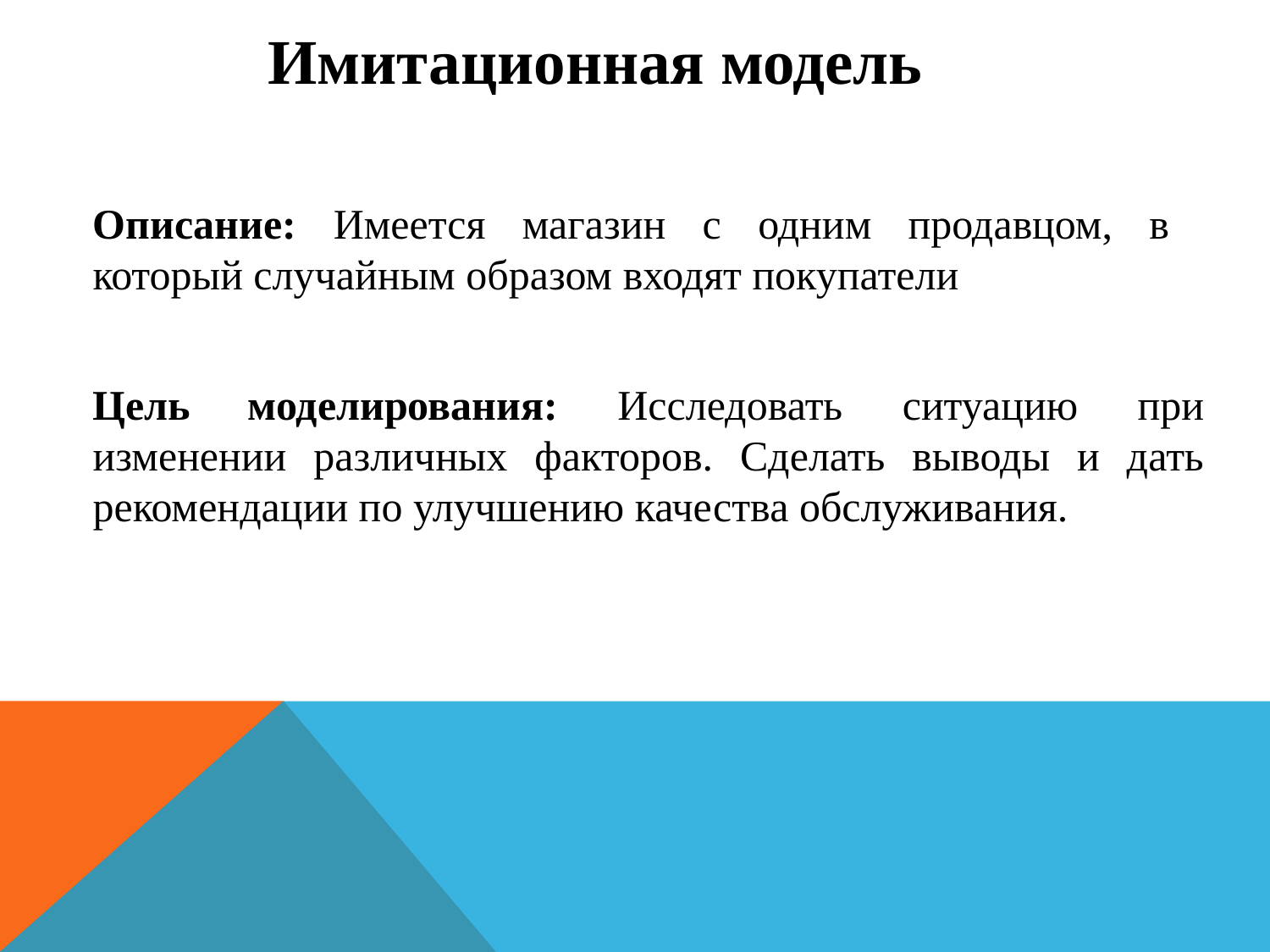

Имитационная модель
Описание: Имеется магазин с одним продавцом, в который случайным образом входят покупатели
Цель моделирования: Исследовать ситуацию при изменении различных факторов. Сделать выводы и дать рекомендации по улучшению качества обслуживания.